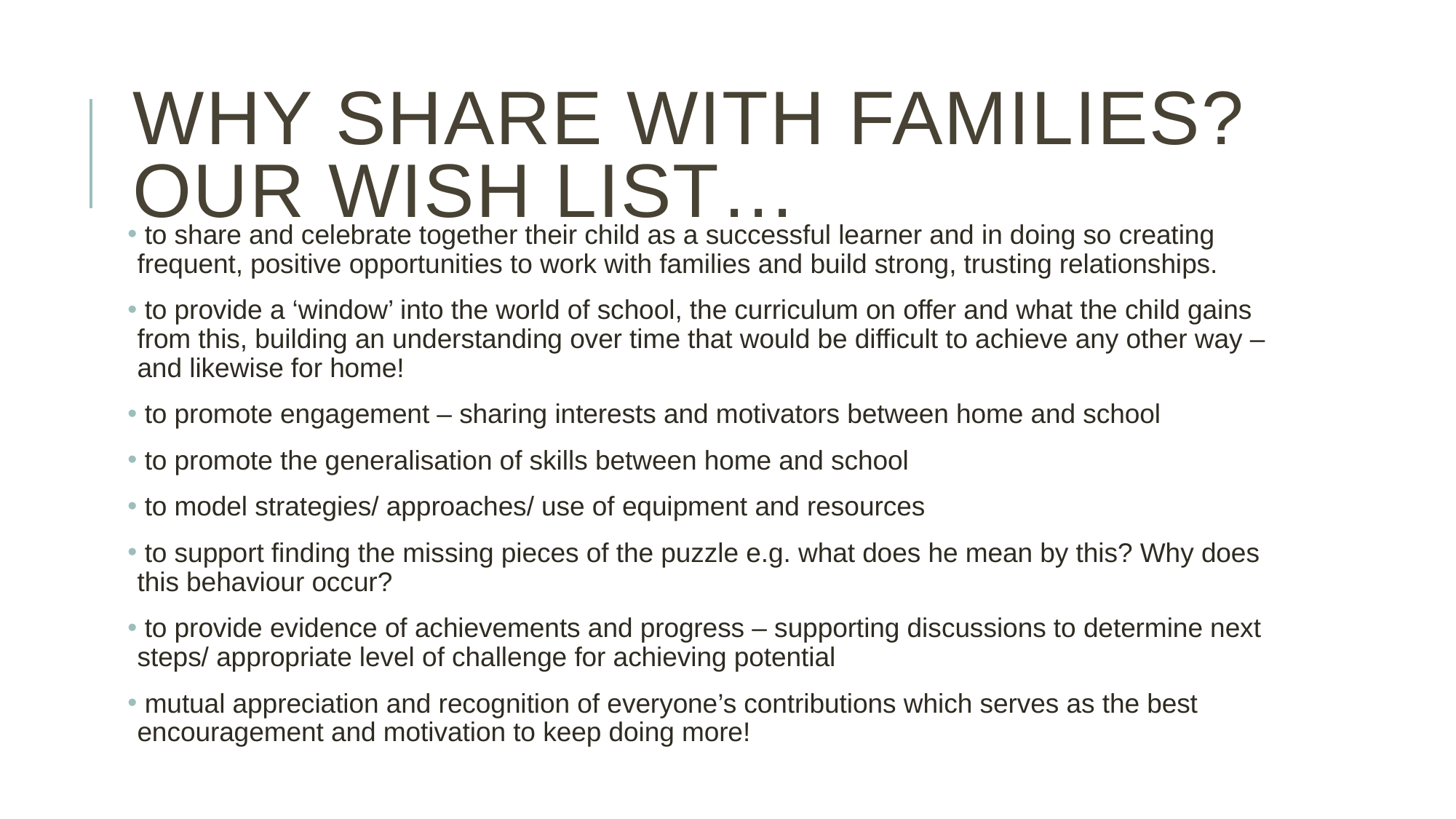

# Why share with families? Our wish list…
 to share and celebrate together their child as a successful learner and in doing so creating frequent, positive opportunities to work with families and build strong, trusting relationships.
 to provide a ‘window’ into the world of school, the curriculum on offer and what the child gains from this, building an understanding over time that would be difficult to achieve any other way – and likewise for home!
 to promote engagement – sharing interests and motivators between home and school
 to promote the generalisation of skills between home and school
 to model strategies/ approaches/ use of equipment and resources
 to support finding the missing pieces of the puzzle e.g. what does he mean by this? Why does this behaviour occur?
 to provide evidence of achievements and progress – supporting discussions to determine next steps/ appropriate level of challenge for achieving potential
 mutual appreciation and recognition of everyone’s contributions which serves as the best encouragement and motivation to keep doing more!